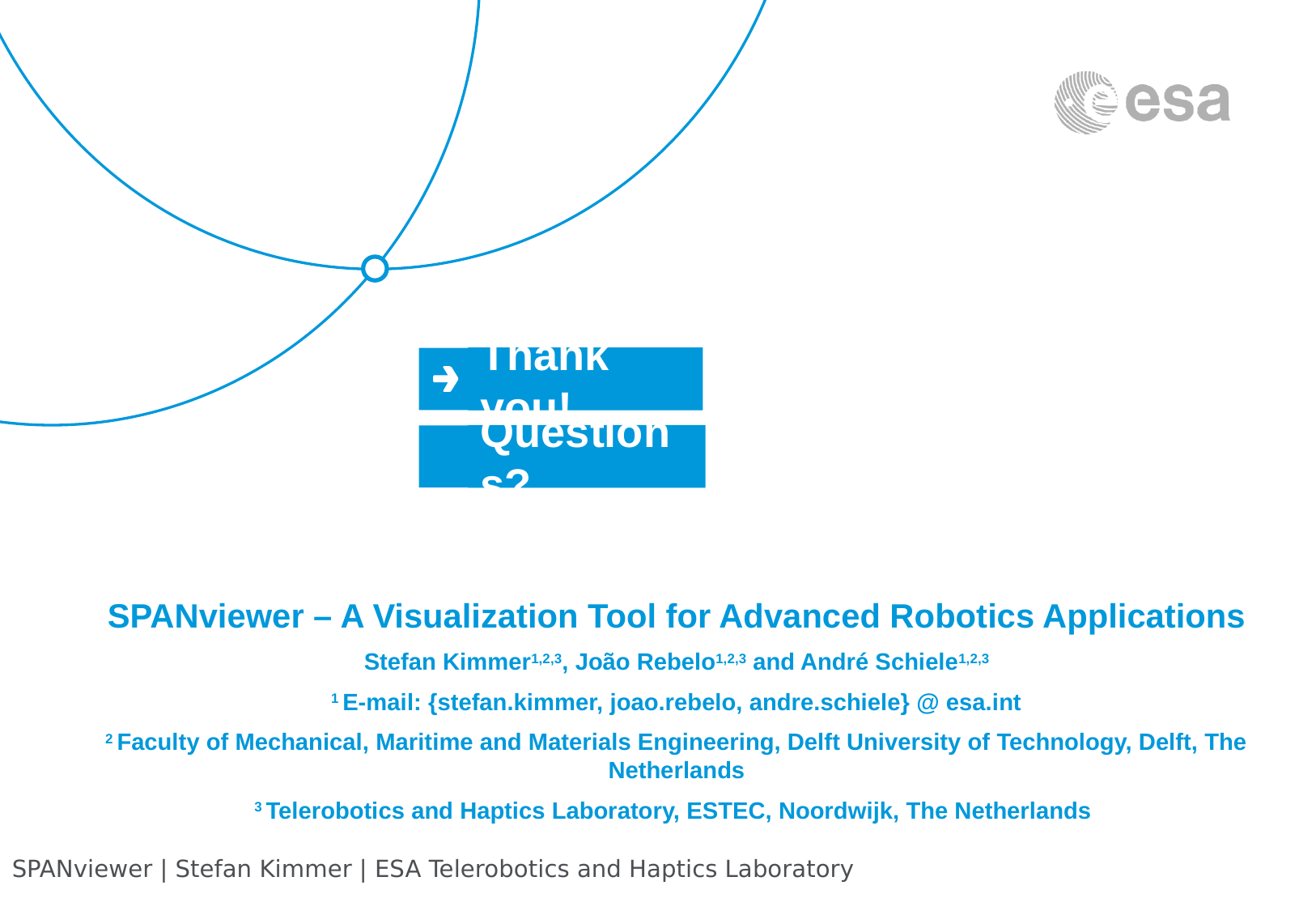

Thank you!
Questions?
SPANviewer – A Visualization Tool for Advanced Robotics Applications
Stefan Kimmer1,2,3, João Rebelo1,2,3 and André Schiele1,2,3
1 E-mail: {stefan.kimmer, joao.rebelo, andre.schiele} @ esa.int
2 Faculty of Mechanical, Maritime and Materials Engineering, Delft University of Technology, Delft, The Netherlands
3 Telerobotics and Haptics Laboratory, ESTEC, Noordwijk, The Netherlands
SPANviewer | Stefan Kimmer | ESA Telerobotics and Haptics Laboratory